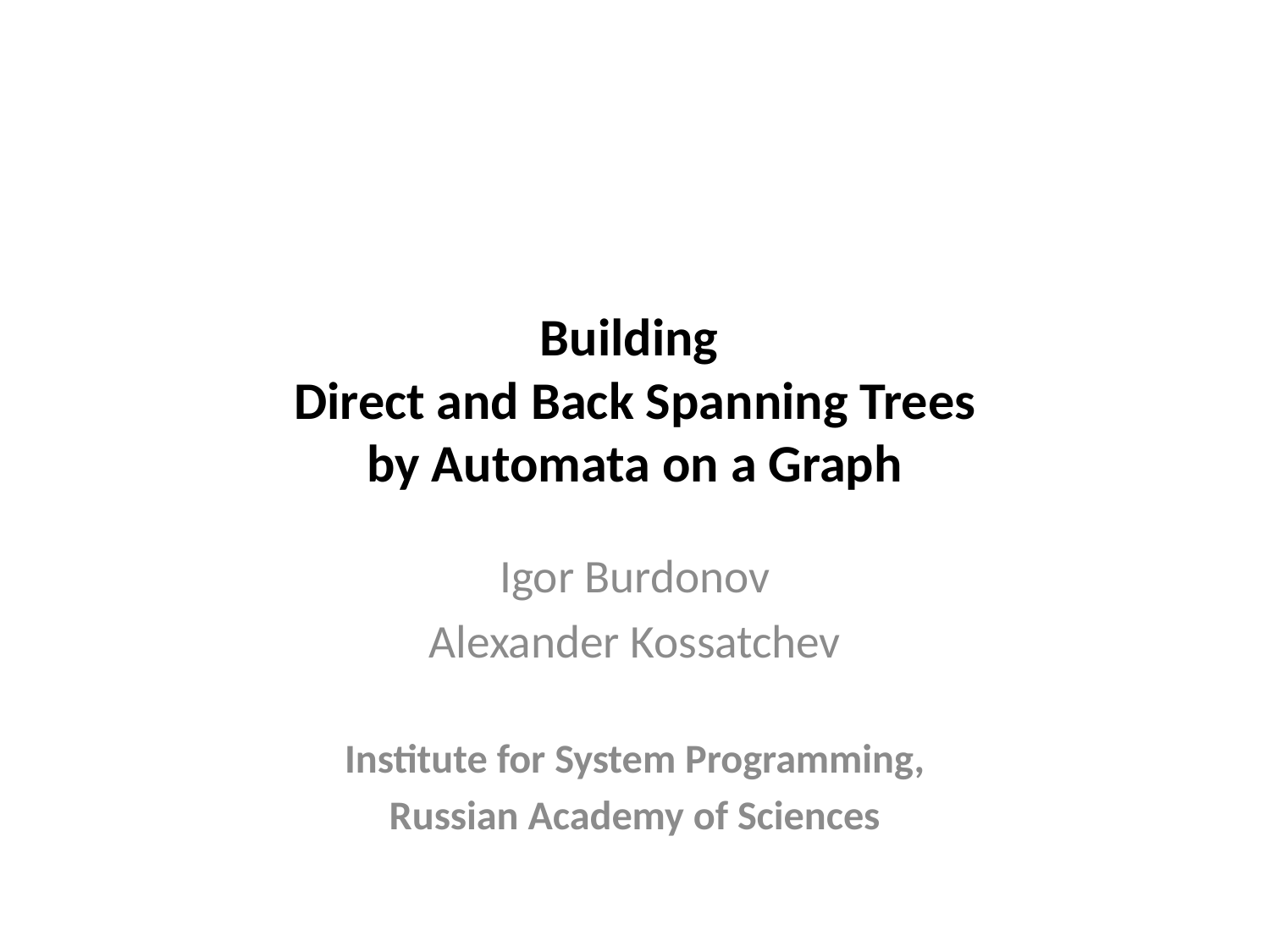

# Building Direct and Back Spanning Trees by Automata on a Graph
Igor Burdonov
Alexander Kossatchev
Institute for System Programming,
Russian Academy of Sciences